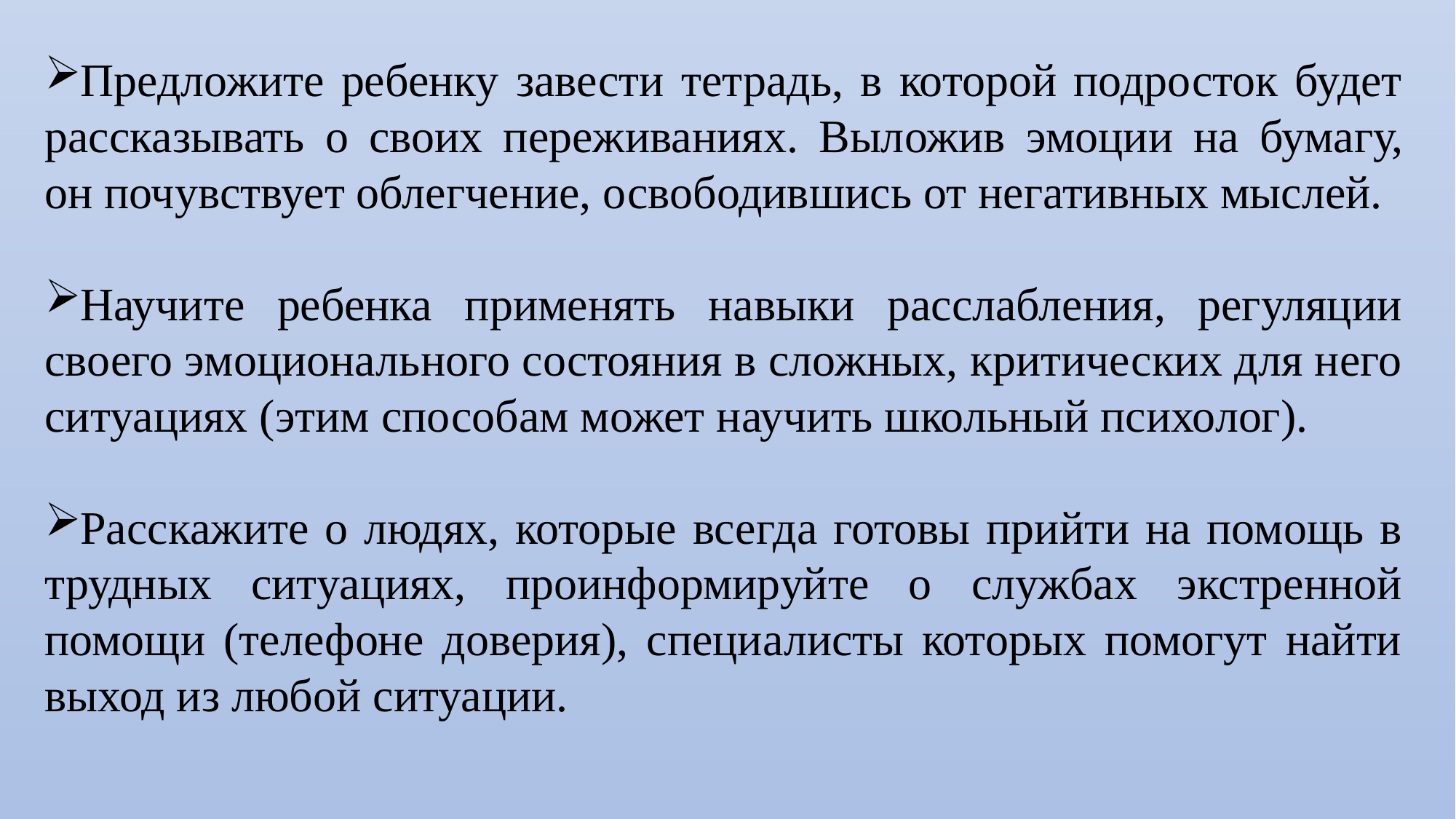

Предложите ребенку завести тетрадь, в которой подросток будет рассказывать о своих переживаниях. Выложив эмоции на бумагу, он почувствует облегчение, освободившись от негативных мыслей.

Научите ребенка применять навыки расслабления, регуляции своего эмоционального состояния в сложных, критических для него ситуациях (этим способам может научить школьный психолог).

Расскажите о людях, которые всегда готовы прийти на помощь в трудных ситуациях, проинформируйте о службах экстренной помощи (телефоне доверия), специалисты которых помогут найти выход из любой ситуации.